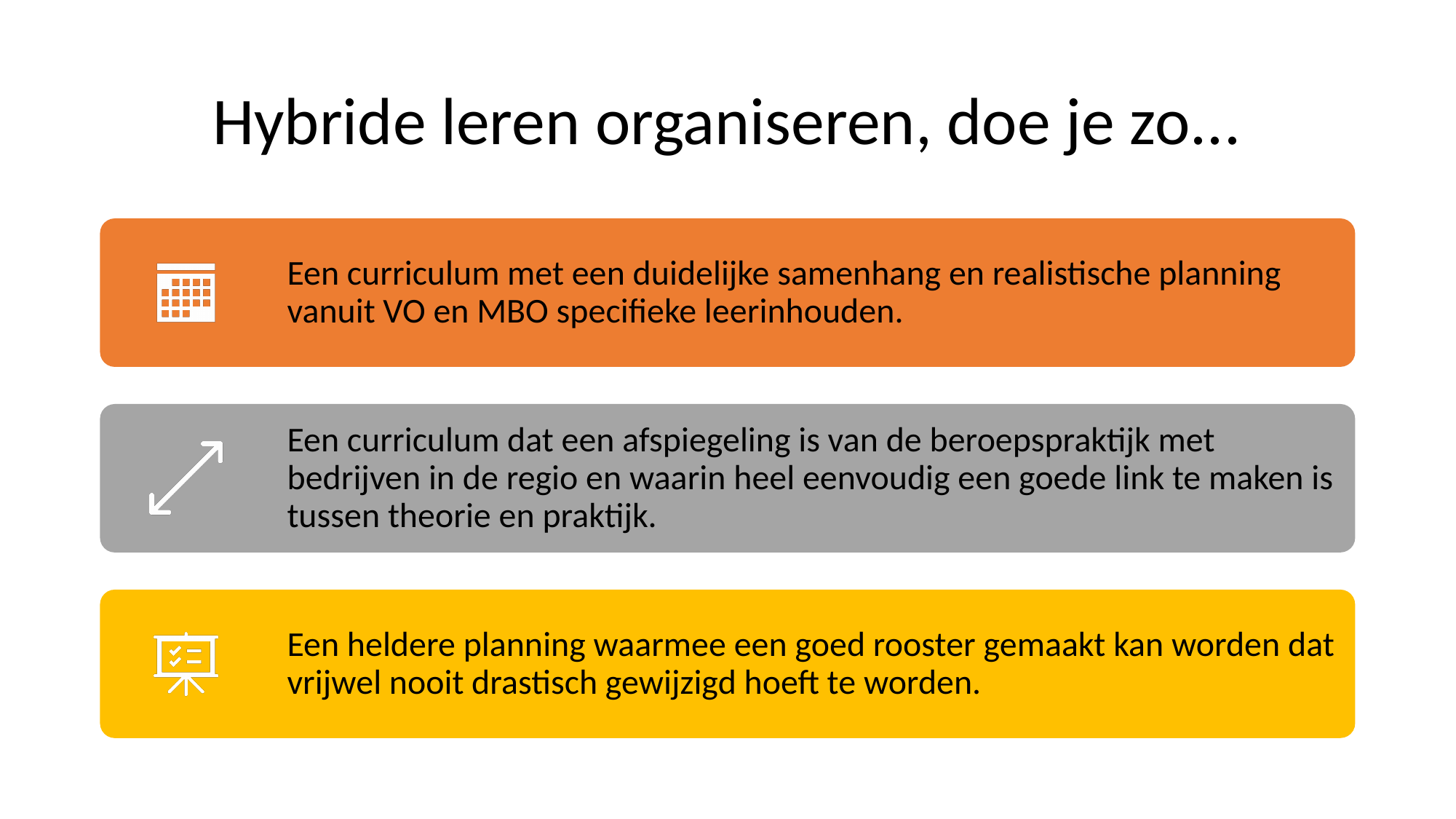

# Hybride leren organiseren, doe je zo...
Een curriculum met een duidelijke samenhang en realistische planning vanuit VO en MBO specifieke leerinhouden.
Een curriculum dat een afspiegeling is van de beroepspraktijk met bedrijven in de regio en waarin heel eenvoudig een goede link te maken is tussen theorie en praktijk.
Een heldere planning waarmee een goed rooster gemaakt kan worden dat vrijwel nooit drastisch gewijzigd hoeft te worden.